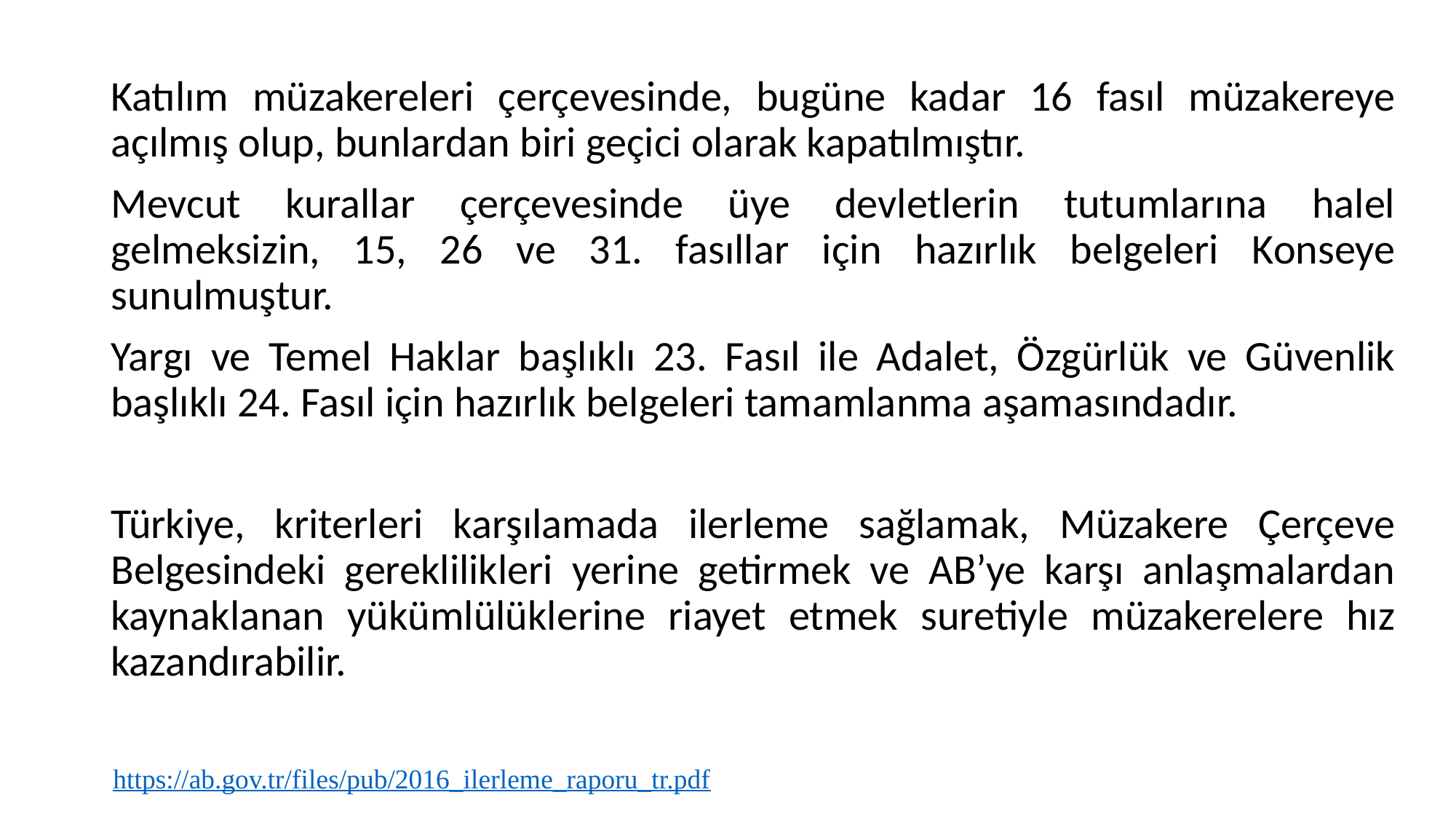

Katılım müzakereleri çerçevesinde, bugüne kadar 16 fasıl müzakereye açılmış olup, bunlardan biri geçici olarak kapatılmıştır.
Mevcut kurallar çerçevesinde üye devletlerin tutumlarına halel gelmeksizin, 15, 26 ve 31. fasıllar için hazırlık belgeleri Konseye sunulmuştur.
Yargı ve Temel Haklar başlıklı 23. Fasıl ile Adalet, Özgürlük ve Güvenlik başlıklı 24. Fasıl için hazırlık belgeleri tamamlanma aşamasındadır.

Türkiye, kriterleri karşılamada ilerleme sağlamak, Müzakere Çerçeve Belgesindeki gereklilikleri yerine getirmek ve AB’ye karşı anlaşmalardan kaynaklanan yükümlülüklerine riayet etmek suretiyle müzakerelere hız kazandırabilir.

https://ab.gov.tr/files/pub/2016_ilerleme_raporu_tr.pdf